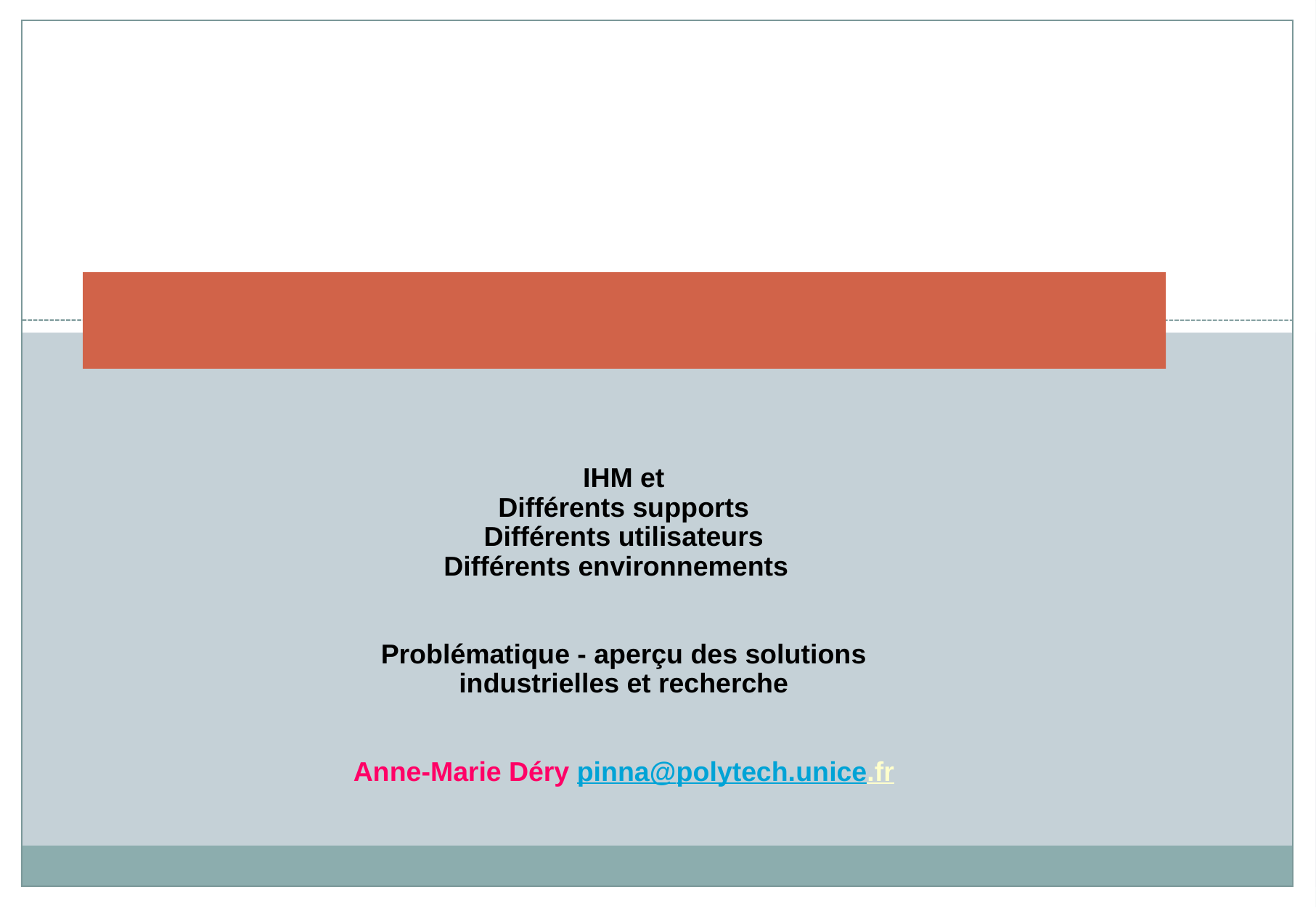

# IHM  et plasticité ou Adaptation des IHMs aux supports
IHM et
Différents supports
Différents utilisateurs
Différents environnements

Problématique - aperçu des solutions industrielles et recherche

Anne-Marie Déry pinna@polytech.unice.fr